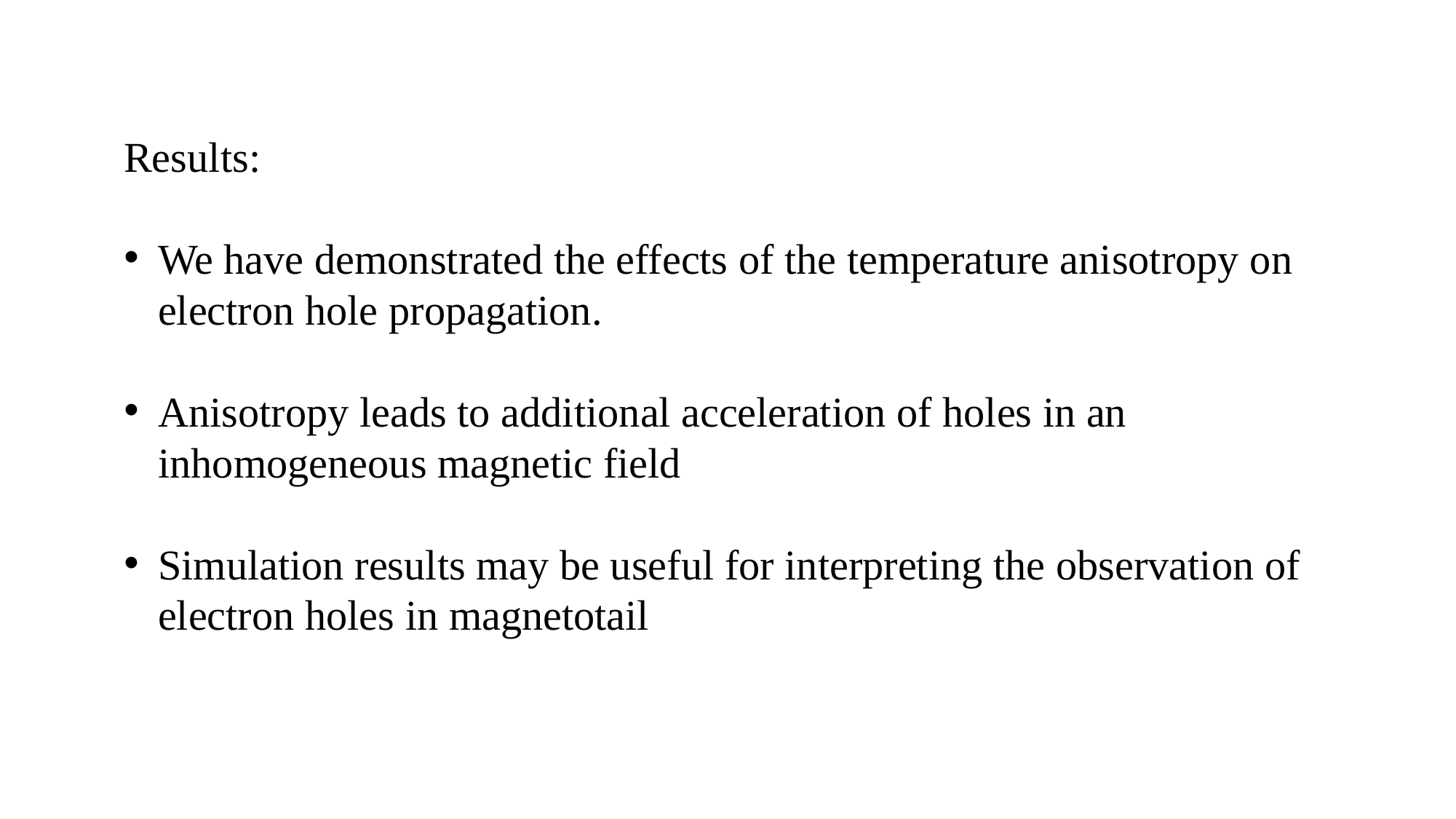

Results:

We have demonstrated the effects of the temperature anisotropy on electron hole propagation.

Anisotropy leads to additional acceleration of holes in an inhomogeneous magnetic field

Simulation results may be useful for interpreting the observation of electron holes in magnetotail